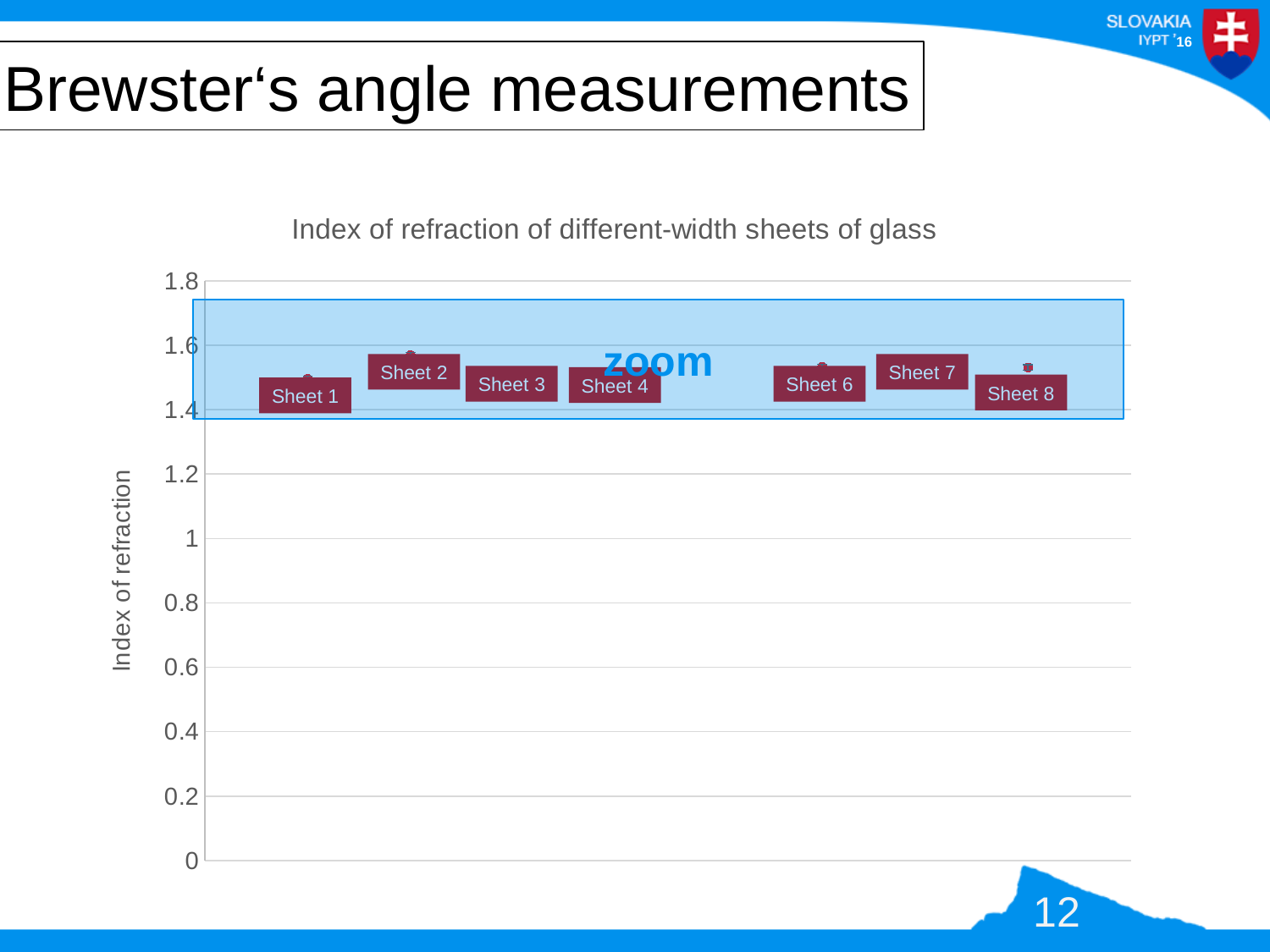

Brewster‘s angle measurements

### Chart: Index of refraction of different-width sheets of glass

| Category |  |
|---|---|
zoom
Sheet 2
Sheet 7
Sheet 3
Sheet 6
Sheet 4
Sheet 8
Sheet 1
12